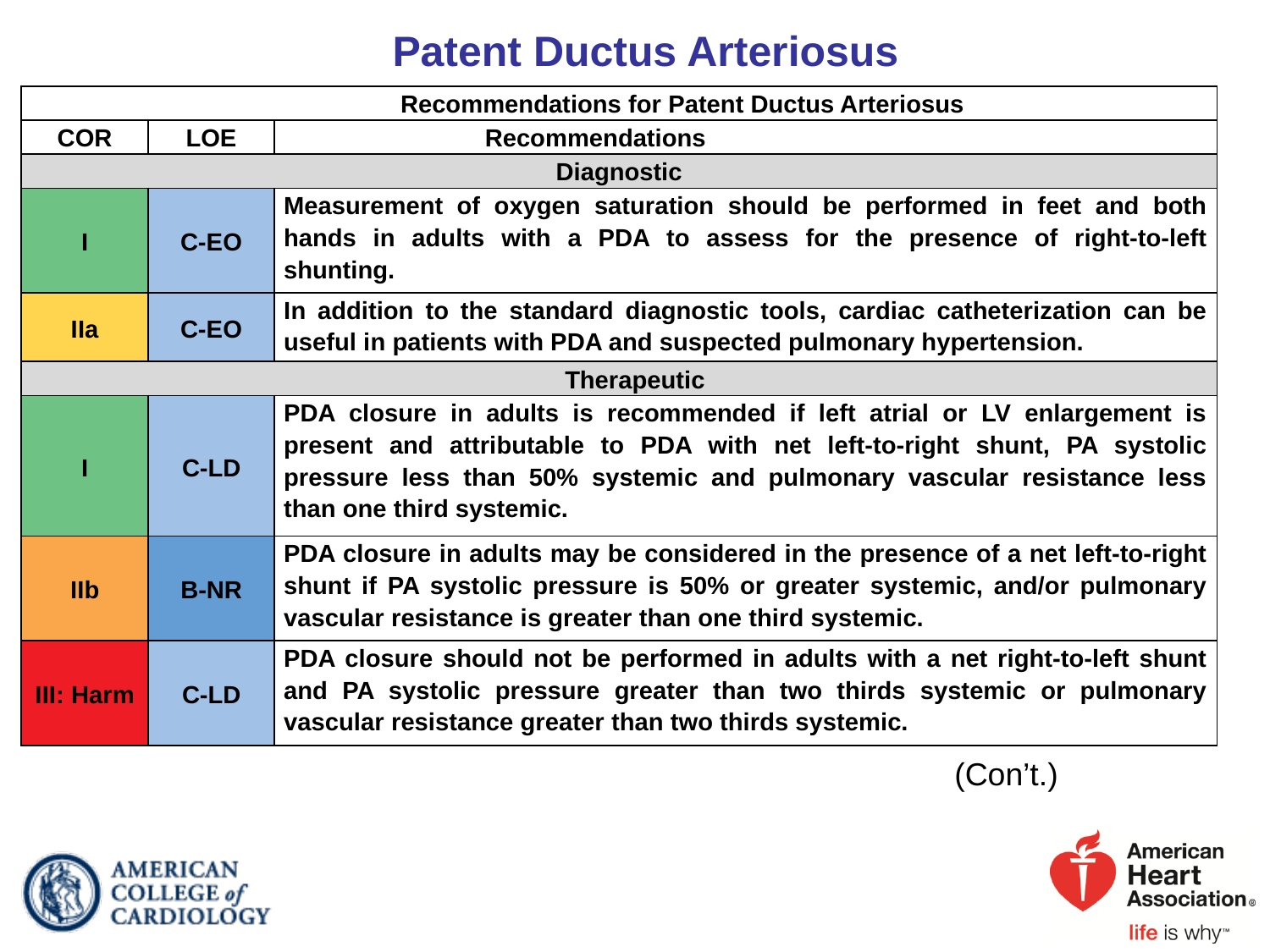

# Patent Ductus Arteriosus
| Recommendations for Patent Ductus Arteriosus |  |  |
| --- | --- | --- |
| COR | LOE | Recommendations |
| Diagnostic |  |  |
| I | C-EO | Measurement of oxygen saturation should be performed in feet and both hands in adults with a PDA to assess for the presence of right-to-left shunting. |
| IIa | C-EO | In addition to the standard diagnostic tools, cardiac catheterization can be useful in patients with PDA and suspected pulmonary hypertension. |
| Therapeutic |  |  |
| I | C-LD | PDA closure in adults is recommended if left atrial or LV enlargement is present and attributable to PDA with net left-to-right shunt, PA systolic pressure less than 50% systemic and pulmonary vascular resistance less than one third systemic. |
| IIb | B-NR | PDA closure in adults may be considered in the presence of a net left-to-right shunt if PA systolic pressure is 50% or greater systemic, and/or pulmonary vascular resistance is greater than one third systemic. |
| III: Harm | C-LD | PDA closure should not be performed in adults with a net right-to-left shunt and PA systolic pressure greater than two thirds systemic or pulmonary vascular resistance greater than two thirds systemic. |
(Con’t.)